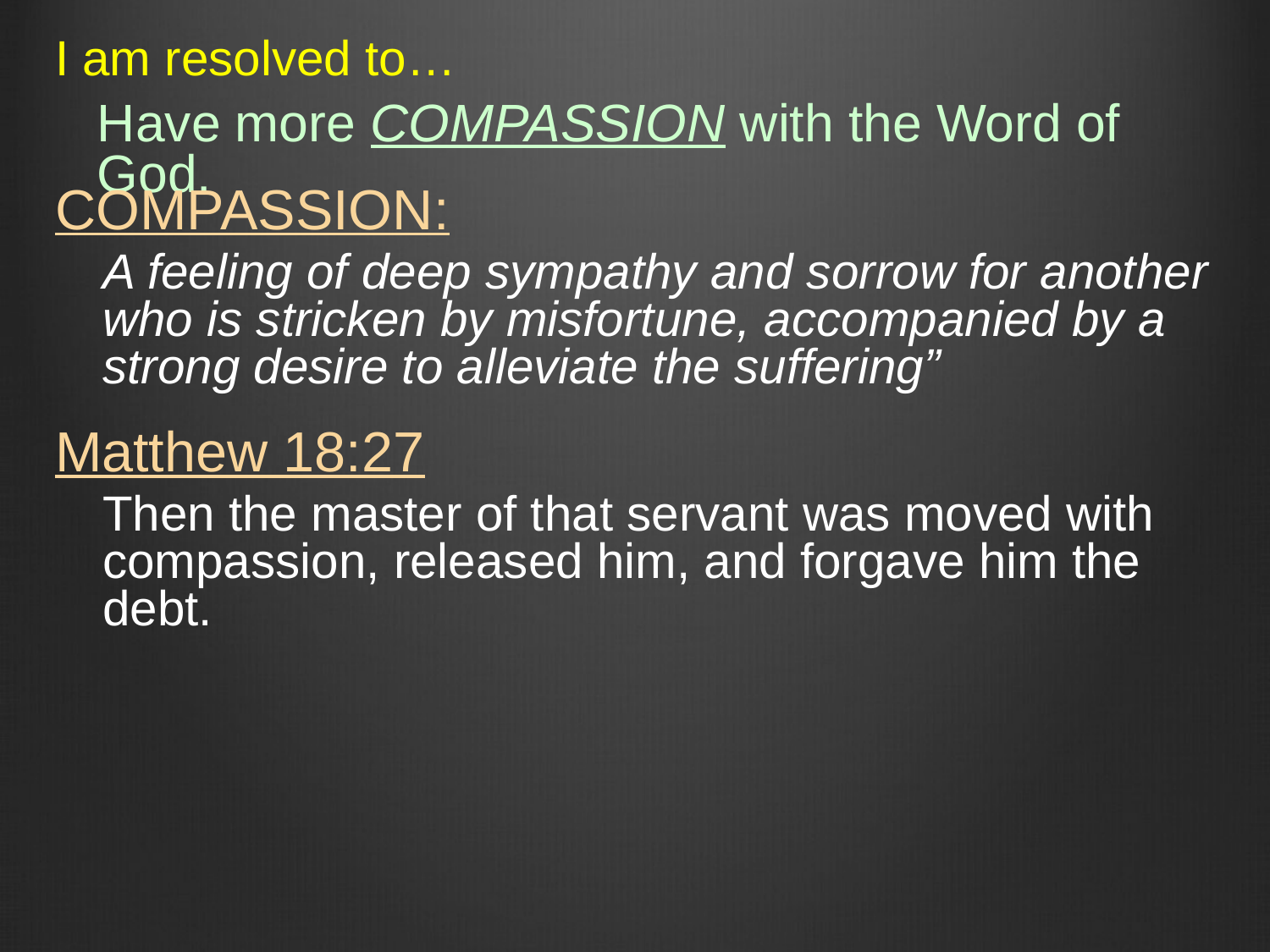

I am resolved to…
Have more COMPASSION with the Word of God.
COMPASSION:
A feeling of deep sympathy and sorrow for another who is stricken by misfortune, accompanied by a strong desire to alleviate the suffering”
Matthew 18:27
Then the master of that servant was moved with compassion, released him, and forgave him the debt.